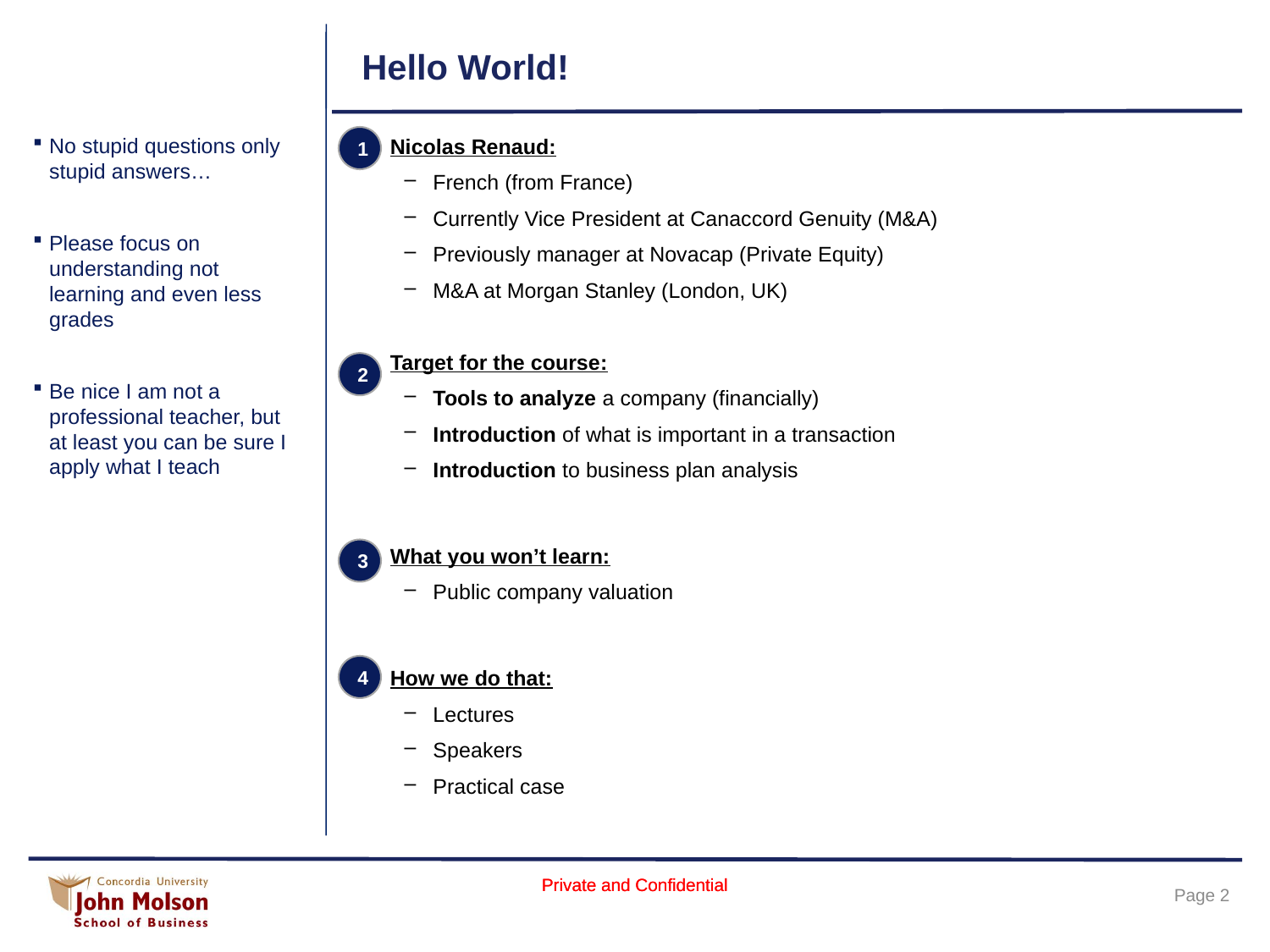

# Hello World!
No stupid questions only stupid answers…

Please focus on understanding not learning and even less grades

Be nice I am not a professional teacher, but at least you can be sure I apply what I teach
1
Nicolas Renaud:
French (from France)
Currently Vice President at Canaccord Genuity (M&A)
Previously manager at Novacap (Private Equity)
M&A at Morgan Stanley (London, UK)

Target for the course:
Tools to analyze a company (financially)
Introduction of what is important in a transaction
Introduction to business plan analysis

What you won’t learn:
Public company valuation

How we do that:
Lectures
Speakers
Practical case

2
3
4